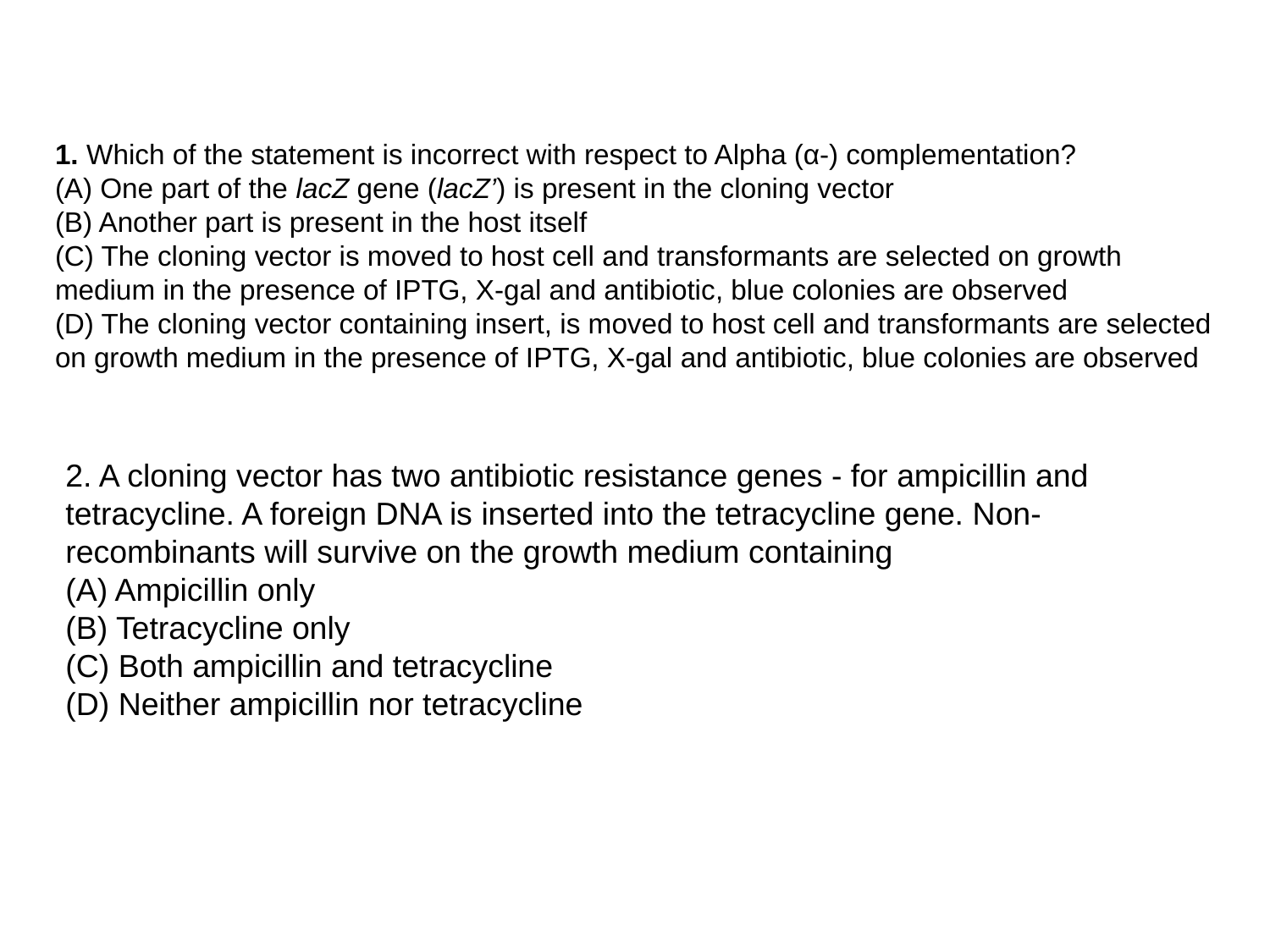

1. Which of the statement is incorrect with respect to Alpha (α-) complementation?
(A) One part of the lacZ gene (lacZ’) is present in the cloning vector
(B) Another part is present in the host itself
(C) The cloning vector is moved to host cell and transformants are selected on growth medium in the presence of IPTG, X-gal and antibiotic, blue colonies are observed
(D) The cloning vector containing insert, is moved to host cell and transformants are selected on growth medium in the presence of IPTG, X-gal and antibiotic, blue colonies are observed
2. A cloning vector has two antibiotic resistance genes - for ampicillin and tetracycline. A foreign DNA is inserted into the tetracycline gene. Non-recombinants will survive on the growth medium containing
(A) Ampicillin only
(B) Tetracycline only
(C) Both ampicillin and tetracycline
(D) Neither ampicillin nor tetracycline